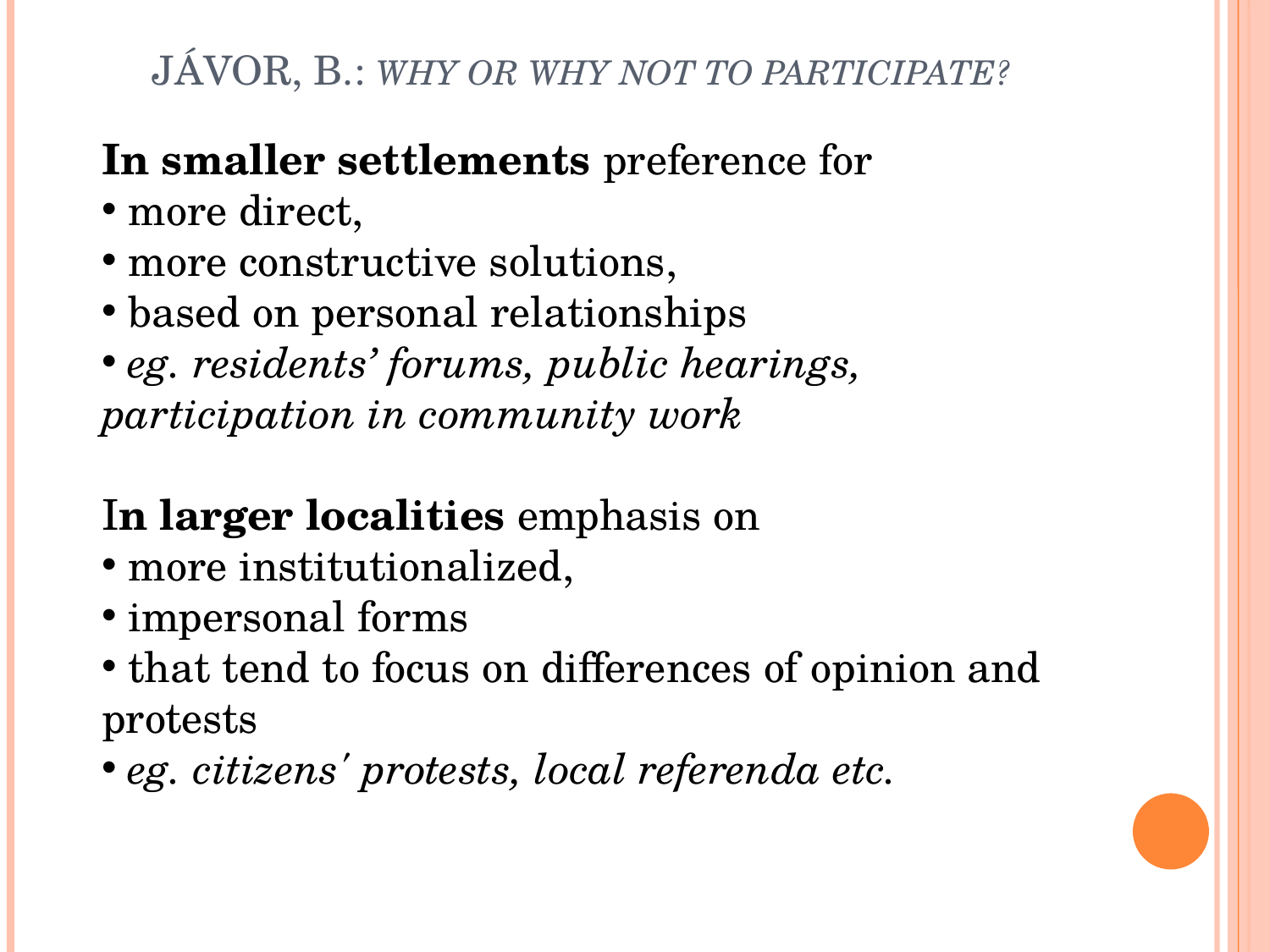

# Jávor, B.: Why or why not to participate?
In smaller settlements preference for
 more direct,
 more constructive solutions,
 based on personal relationships
 eg. residents’ forums, public hearings, participation in community work

In larger localities emphasis on
 more institutionalized,
 impersonal forms
 that tend to focus on differences of opinion and protests
 eg. citizens' protests, local referenda etc.